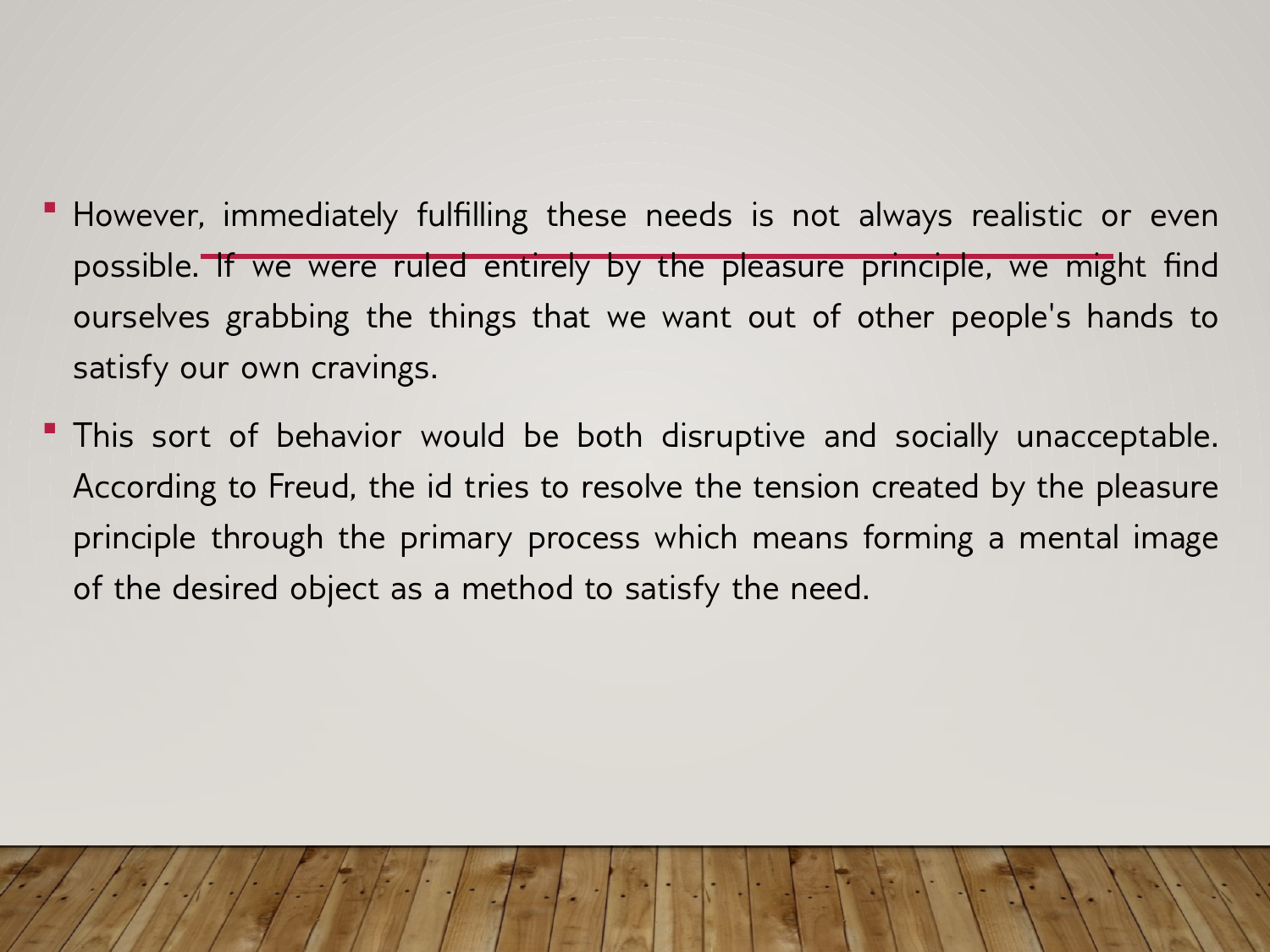

However, immediately fulfilling these needs is not always realistic or even possible. If we were ruled entirely by the pleasure principle, we might find ourselves grabbing the things that we want out of other people's hands to satisfy our own cravings.
This sort of behavior would be both disruptive and socially unacceptable. According to Freud, the id tries to resolve the tension created by the pleasure principle through the primary process which means forming a mental image of the desired object as a method to satisfy the need.